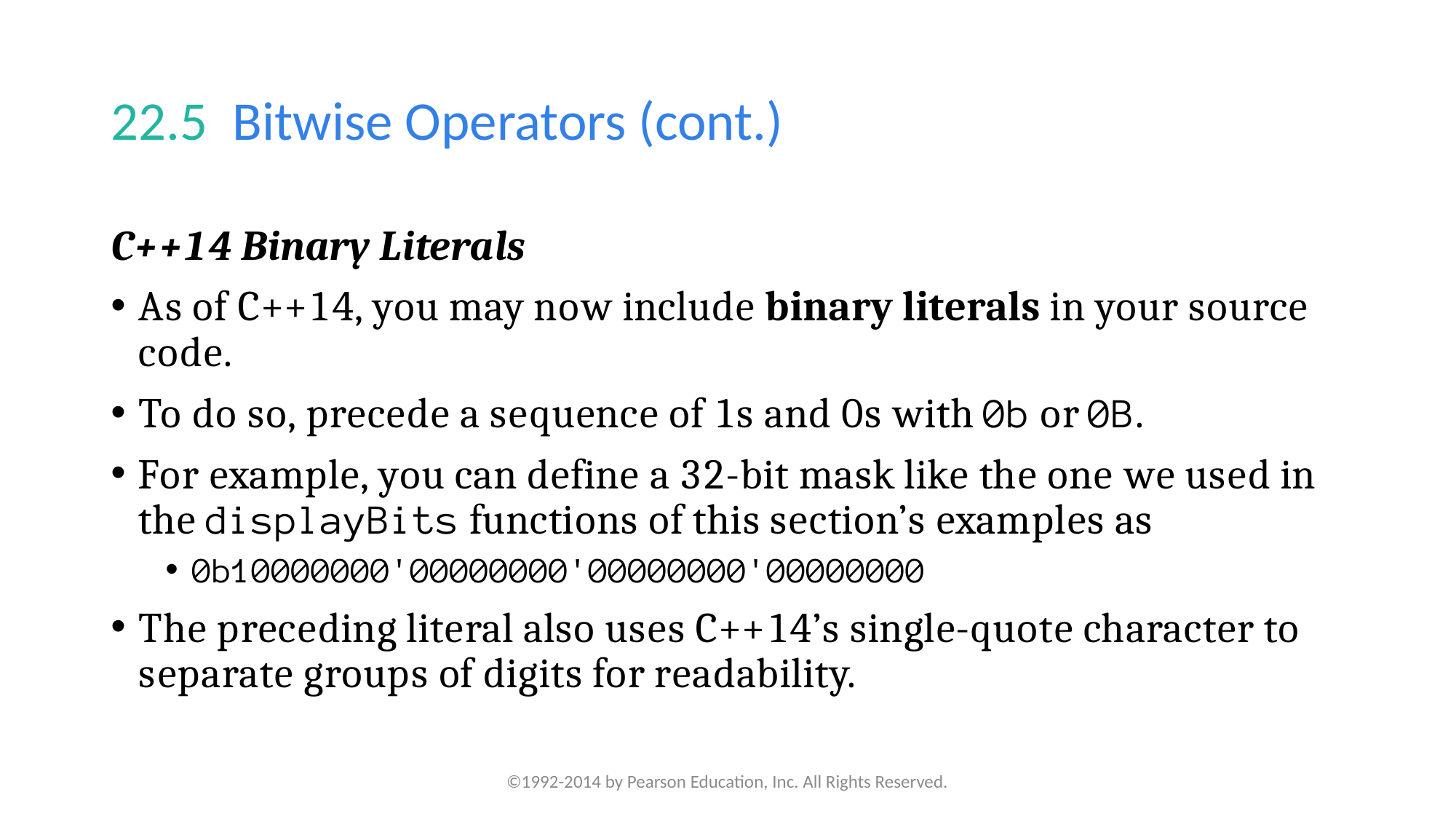

# 22.5  Bitwise Operators (cont.)
C++14 Binary Literals
As of C++14, you may now include binary literals in your source code.
To do so, precede a sequence of 1s and 0s with 0b or 0B.
For example, you can define a 32-bit mask like the one we used in the displayBits functions of this section’s examples as
0b10000000'00000000'00000000'00000000
The preceding literal also uses C++14’s single-quote character to separate groups of digits for readability.

©1992-2014 by Pearson Education, Inc. All Rights Reserved.